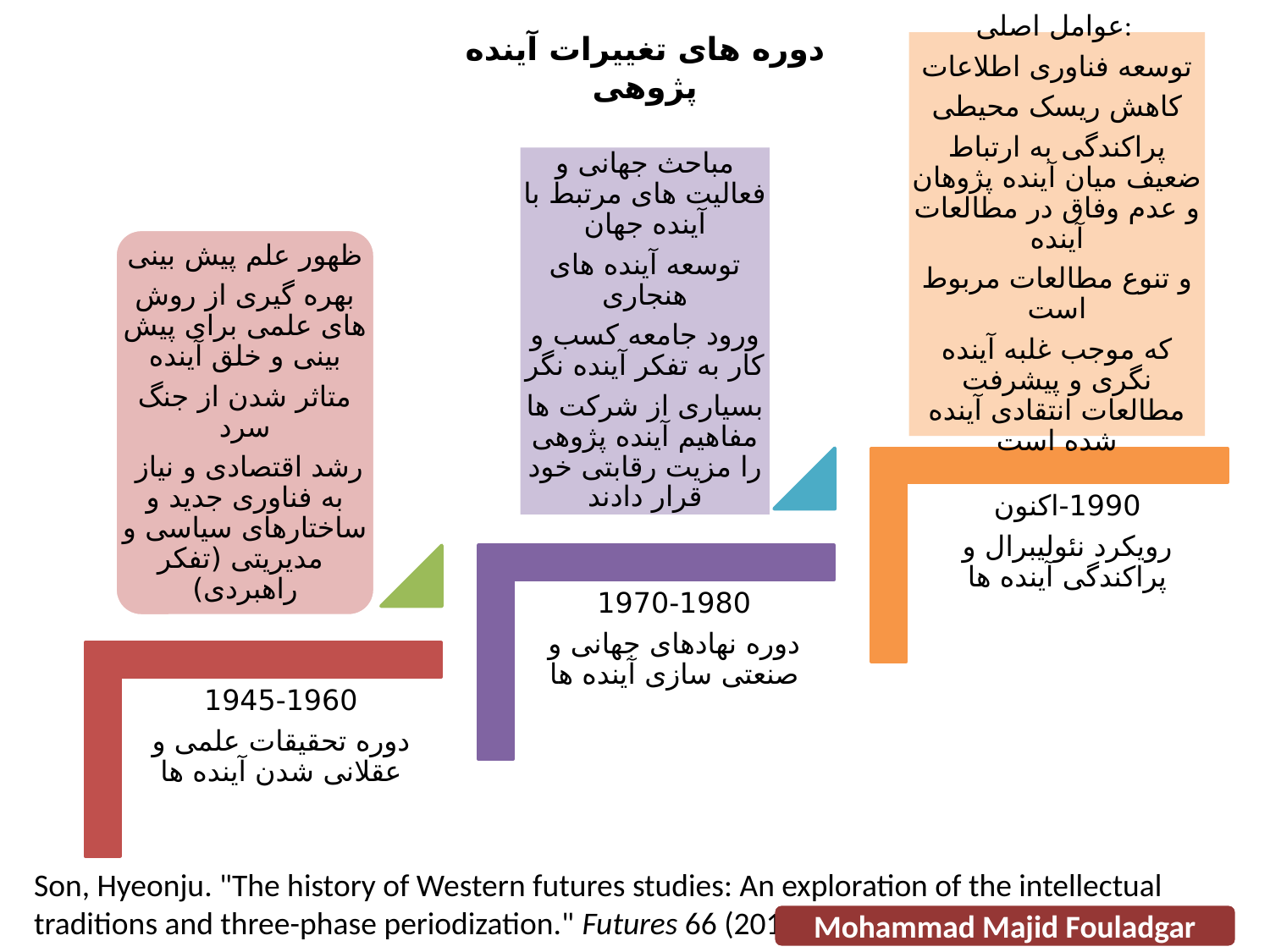

دوره های تغییرات آینده پژوهی
عوامل اصلی:
توسعه فناوری اطلاعات
کاهش ریسک محیطی
پراکندگی به ارتباط ضعیف میان آینده پژوهان و عدم وفاق در مطالعات آینده
و تنوع مطالعات مربوط است
که موجب غلبه آینده نگری و پیشرفت مطالعات انتقادی آینده شده است
مباحث جهانی و فعالیت های مرتبط با آینده جهان
توسعه آینده های هنجاری
ورود جامعه کسب و کار به تفکر آینده نگر
بسیاری از شرکت ها مفاهیم آینده پژوهی را مزیت رقابتی خود قرار دادند

ظهور علم پیش بینی
بهره گیری از روش های علمی برای پیش بینی و خلق آینده
متاثر شدن از جنگ سرد
 رشد اقتصادی و نیاز به فناوری جدید و ساختارهای سیاسی و  مدیریتی (تفکر راهبردی)
1945-1960
دوره تحقیقات علمی و عقلانی شدن آینده ها
1970-1980
دوره نهادهای جهانی و صنعتی سازی آینده ها
1990-اکنون
رویکرد نئولیبرال و پراکندگی آینده ها
Son, Hyeonju. "The history of Western futures studies: An exploration of the intellectual traditions and three-phase periodization." Futures 66 (2015): 120-137.
Mohammad Majid Fouladgar